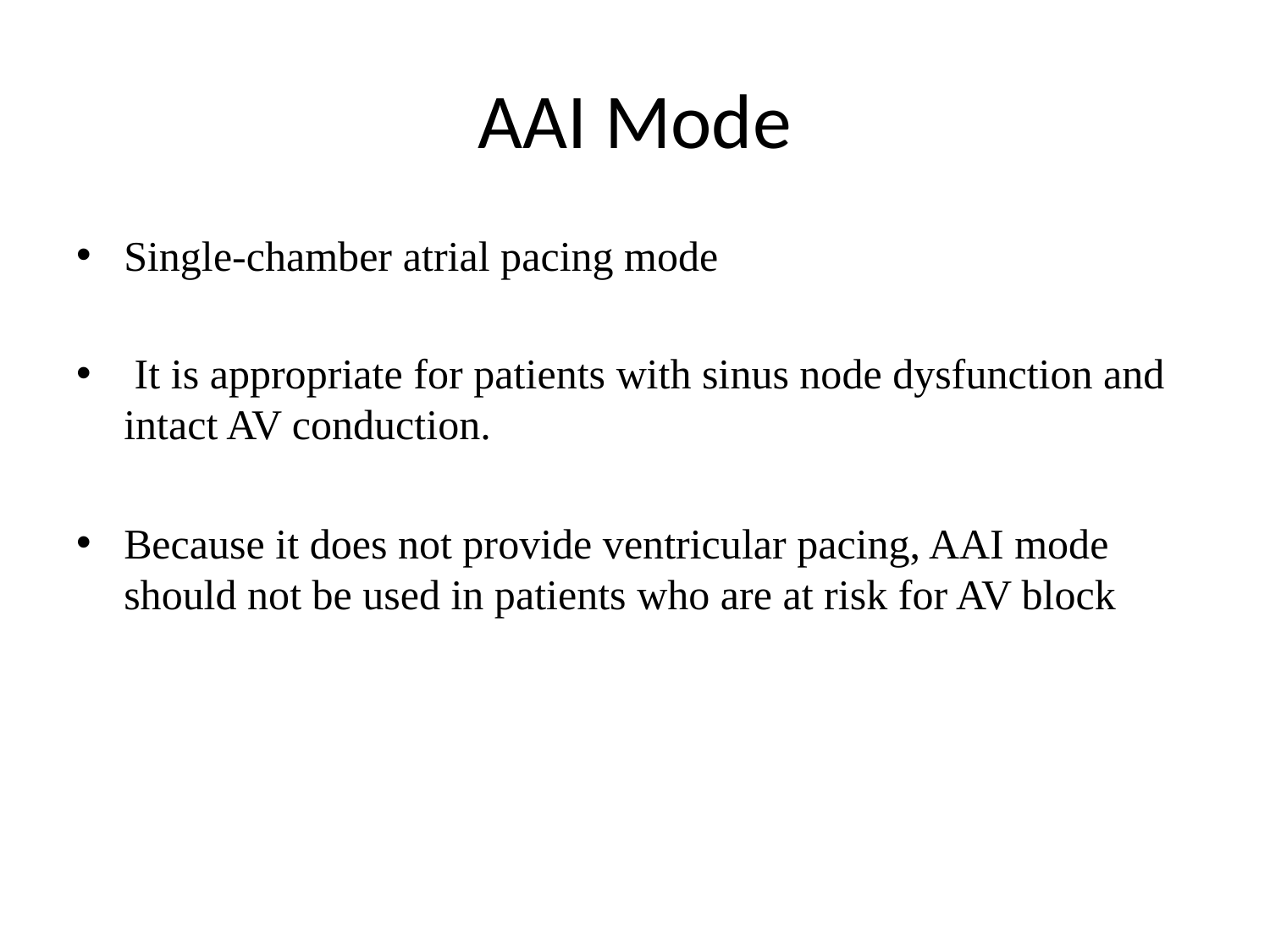

# AAI Mode
Single-chamber atrial pacing mode

 It is appropriate for patients with sinus node dysfunction and intact AV conduction.

Because it does not provide ventricular pacing, AAI mode should not be used in patients who are at risk for AV block